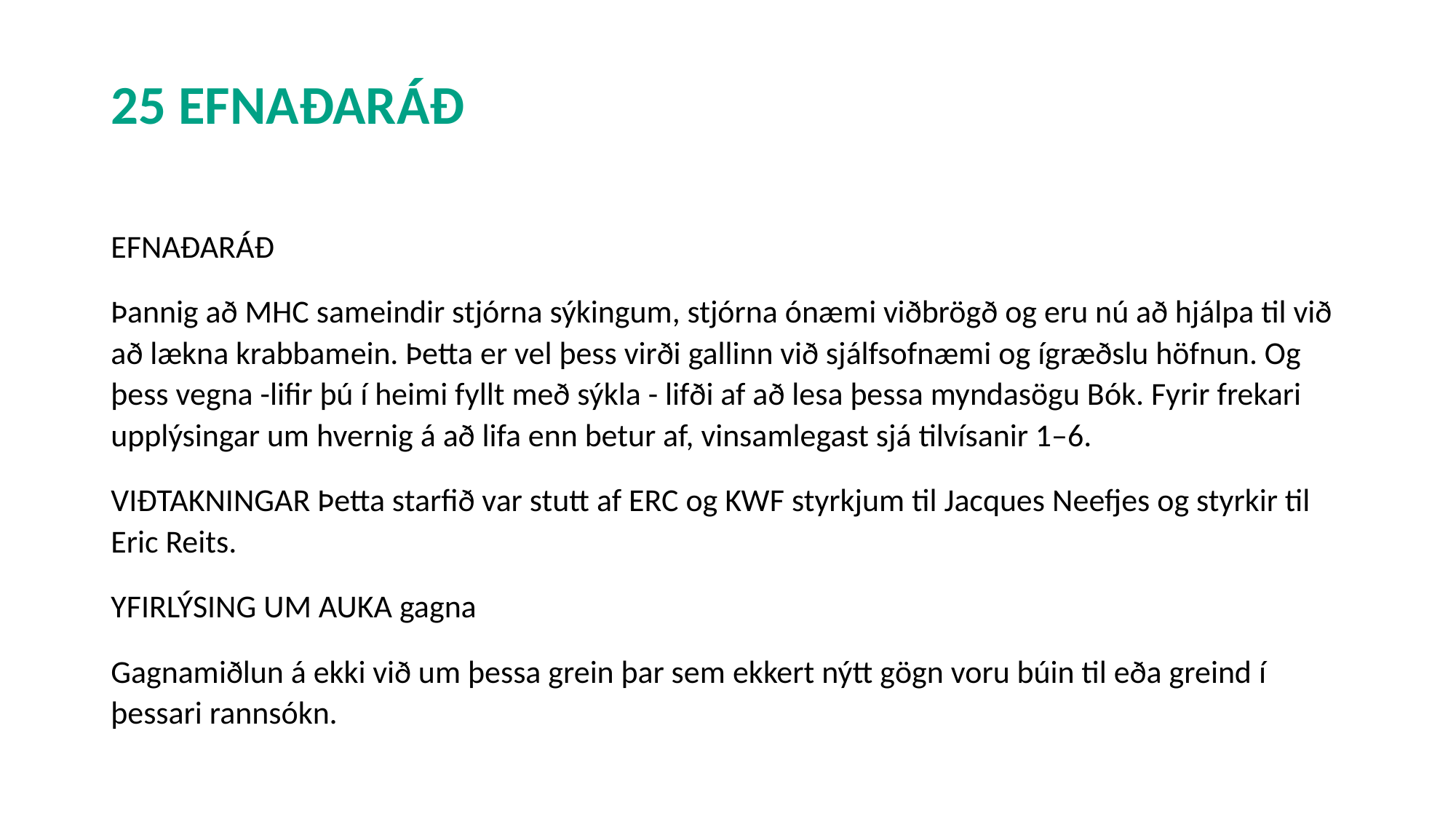

# 25 EFNAÐARÁÐ
EFNAÐARÁÐ
Þannig að MHC sameindir stjórna sýkingum, stjórna ónæmi viðbrögð og eru nú að hjálpa til við að lækna krabbamein. Þetta er vel þess virði gallinn við sjálfsofnæmi og ígræðslu höfnun. Og þess vegna -lifir þú í heimi fyllt með sýkla - lifði af að lesa þessa myndasögu Bók. Fyrir frekari upplýsingar um hvernig á að lifa enn betur af, vinsamlegast sjá tilvísanir 1–6.
VIÐTAKNINGAR Þetta starfið var stutt af ERC og KWF styrkjum til Jacques Neefjes og styrkir til Eric Reits.
YFIRLÝSING UM AUKA gagna
Gagnamiðlun á ekki við um þessa grein þar sem ekkert nýtt gögn voru búin til eða greind í þessari rannsókn.